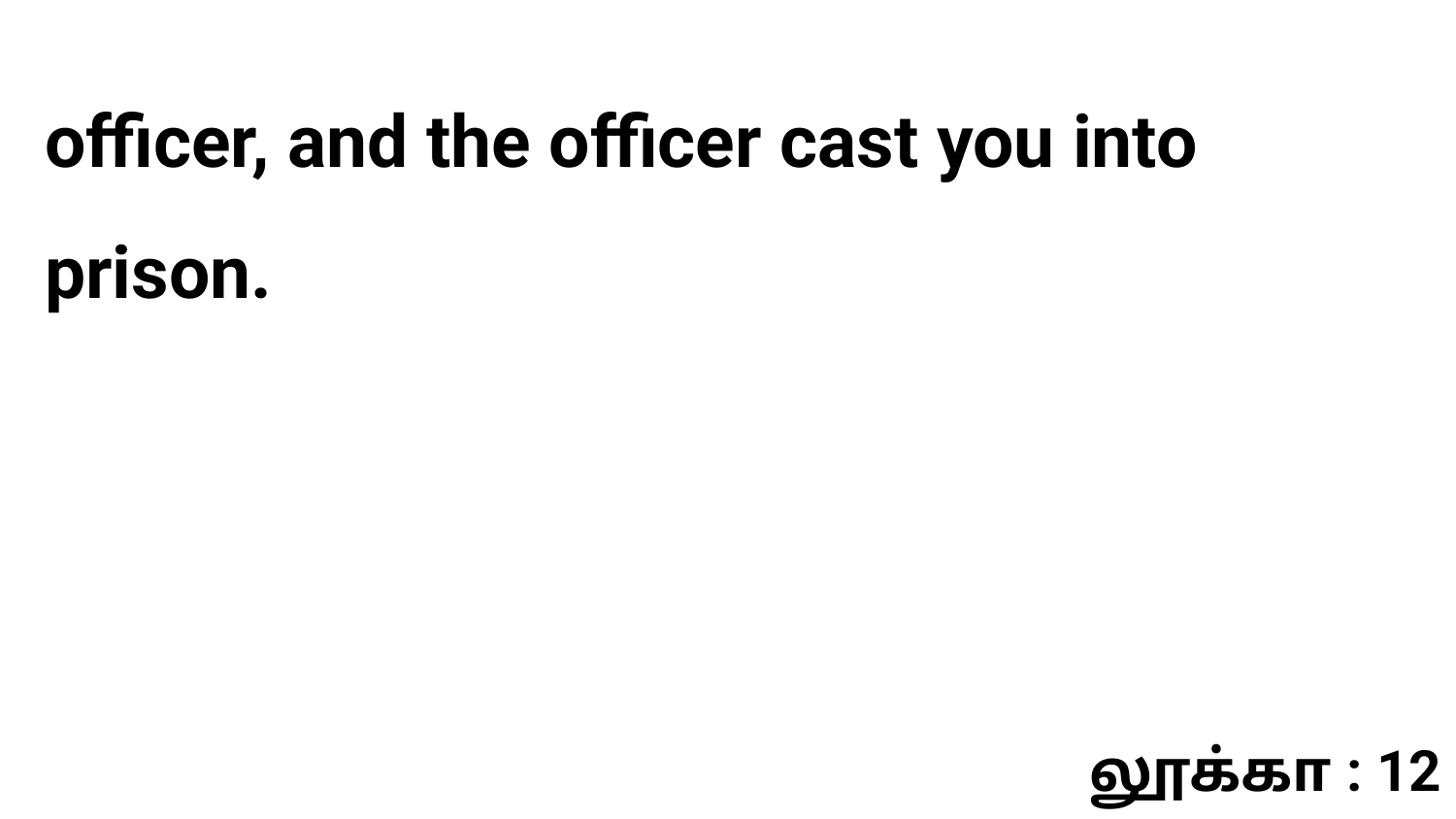

officer, and the officer cast you into prison.
லூக்கா : 12